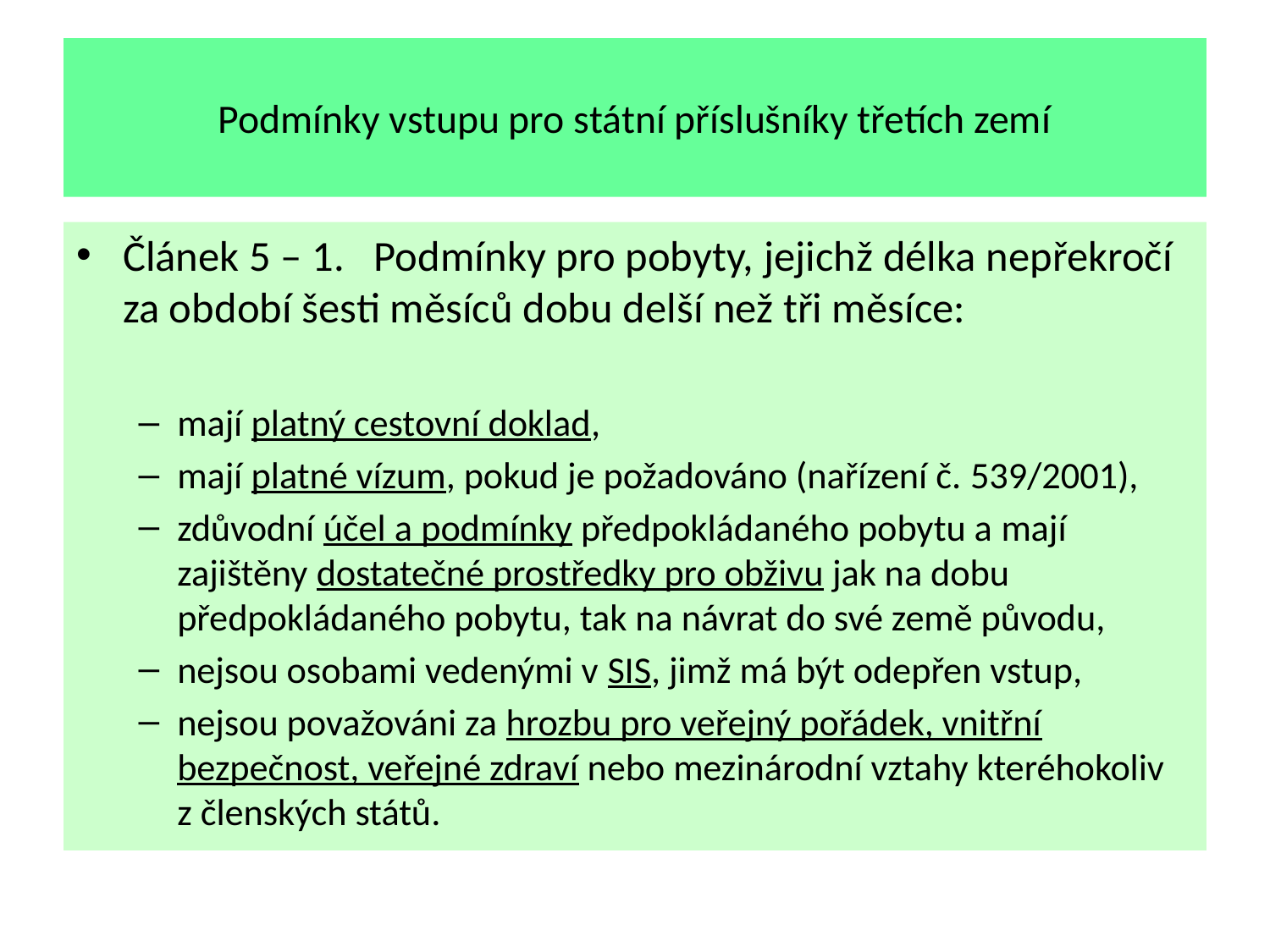

# Podmínky vstupu pro státní příslušníky třetích zemí
Článek 5 – 1.   Podmínky pro pobyty, jejichž délka nepřekročí za období šesti měsíců dobu delší než tři měsíce:

mají platný cestovní doklad,
mají platné vízum, pokud je požadováno (nařízení č. 539/2001),
zdůvodní účel a podmínky předpokládaného pobytu a mají zajištěny dostatečné prostředky pro obživu jak na dobu předpokládaného pobytu, tak na návrat do své země původu,
nejsou osobami vedenými v SIS, jimž má být odepřen vstup,
nejsou považováni za hrozbu pro veřejný pořádek, vnitřní bezpečnost, veřejné zdraví nebo mezinárodní vztahy kteréhokoliv z členských států.